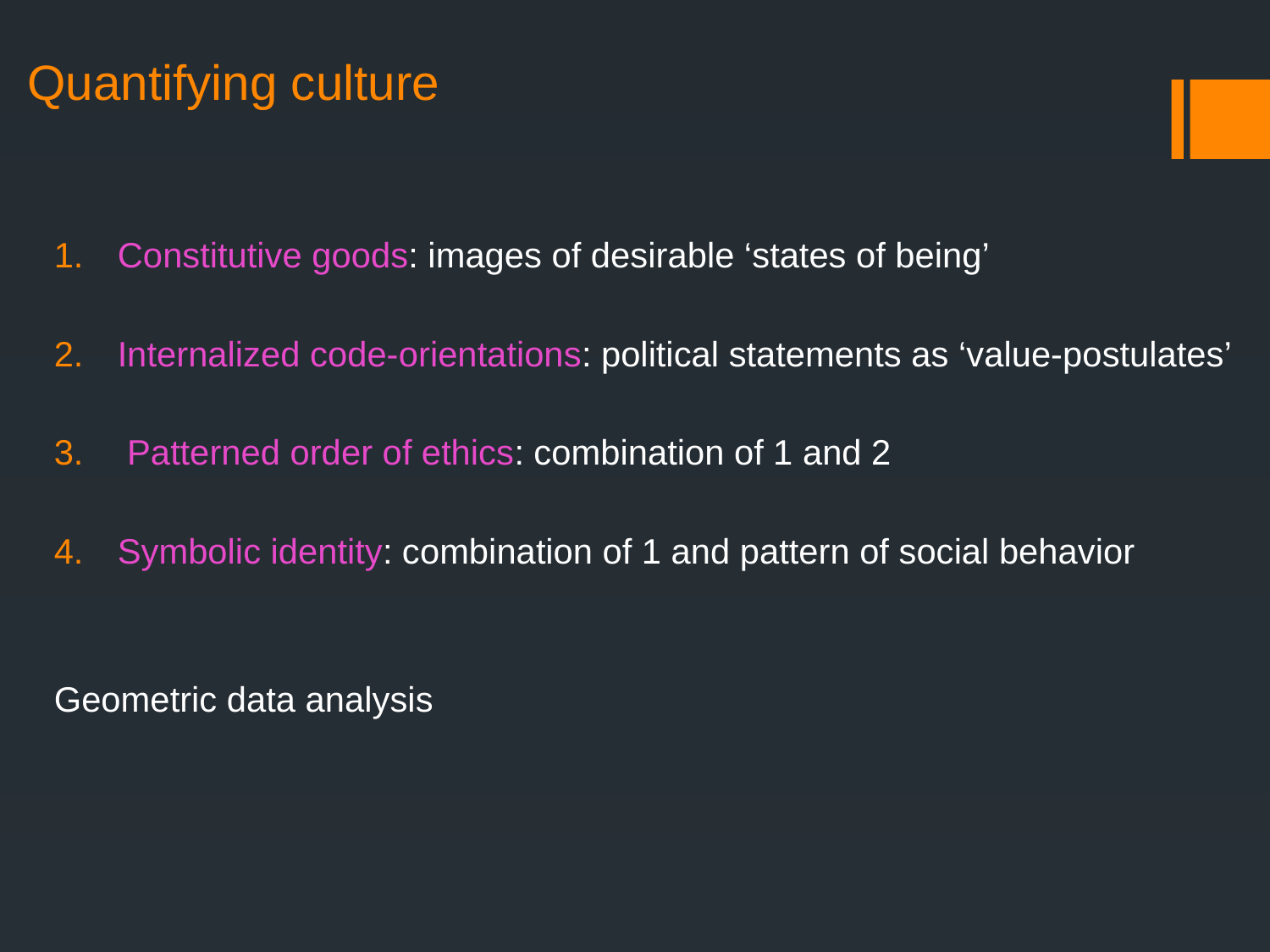

# Quantifying culture
Constitutive goods: images of desirable ‘states of being’

Internalized code-orientations: political statements as ‘value-postulates’

 Patterned order of ethics: combination of 1 and 2

Symbolic identity: combination of 1 and pattern of social behavior

Geometric data analysis